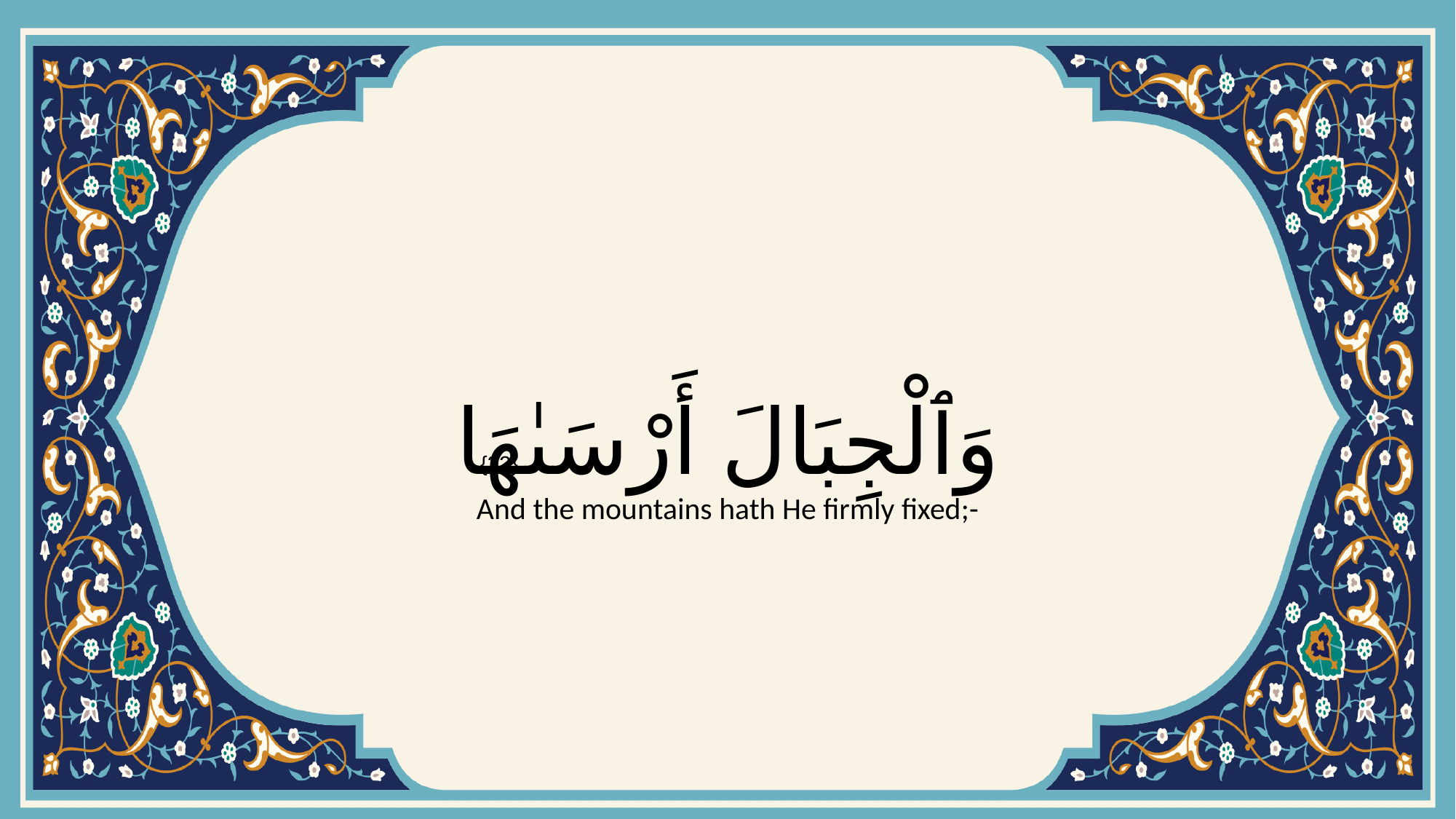

# وَٱلْجِبَالَ أَرْسَىٰهَا
{32}
And the mountains hath He firmly fixed;-